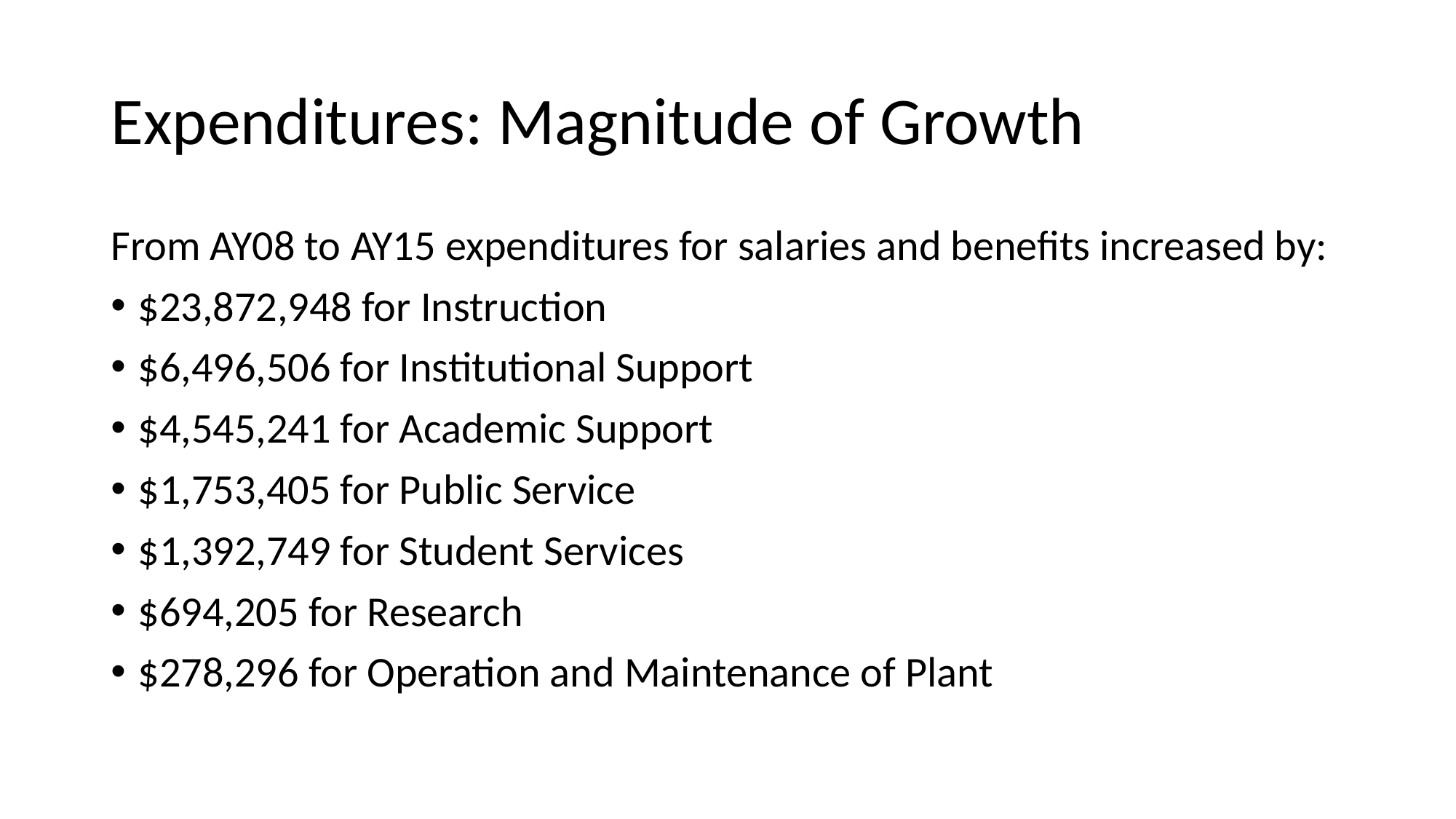

# Expenditures: Magnitude of Growth
From AY08 to AY15 expenditures for salaries and benefits increased by:
$23,872,948 for Instruction
$6,496,506 for Institutional Support
$4,545,241 for Academic Support
$1,753,405 for Public Service
$1,392,749 for Student Services
$694,205 for Research
$278,296 for Operation and Maintenance of Plant